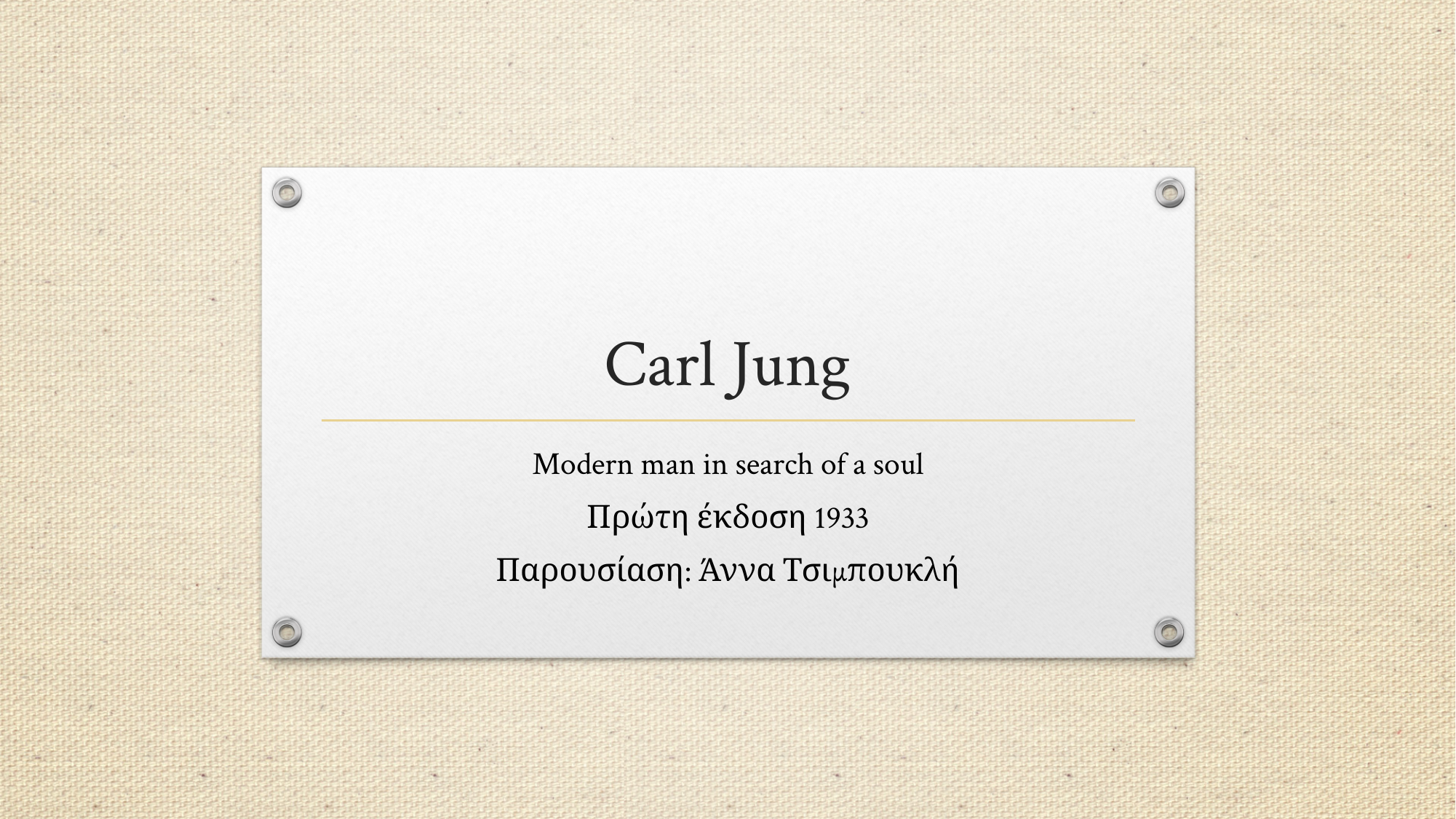

# Carl Jung
Modern man in search of a soul
Πρώτη έκδοση 1933
Παρουσίαση: Άννα Τσιμπουκλή